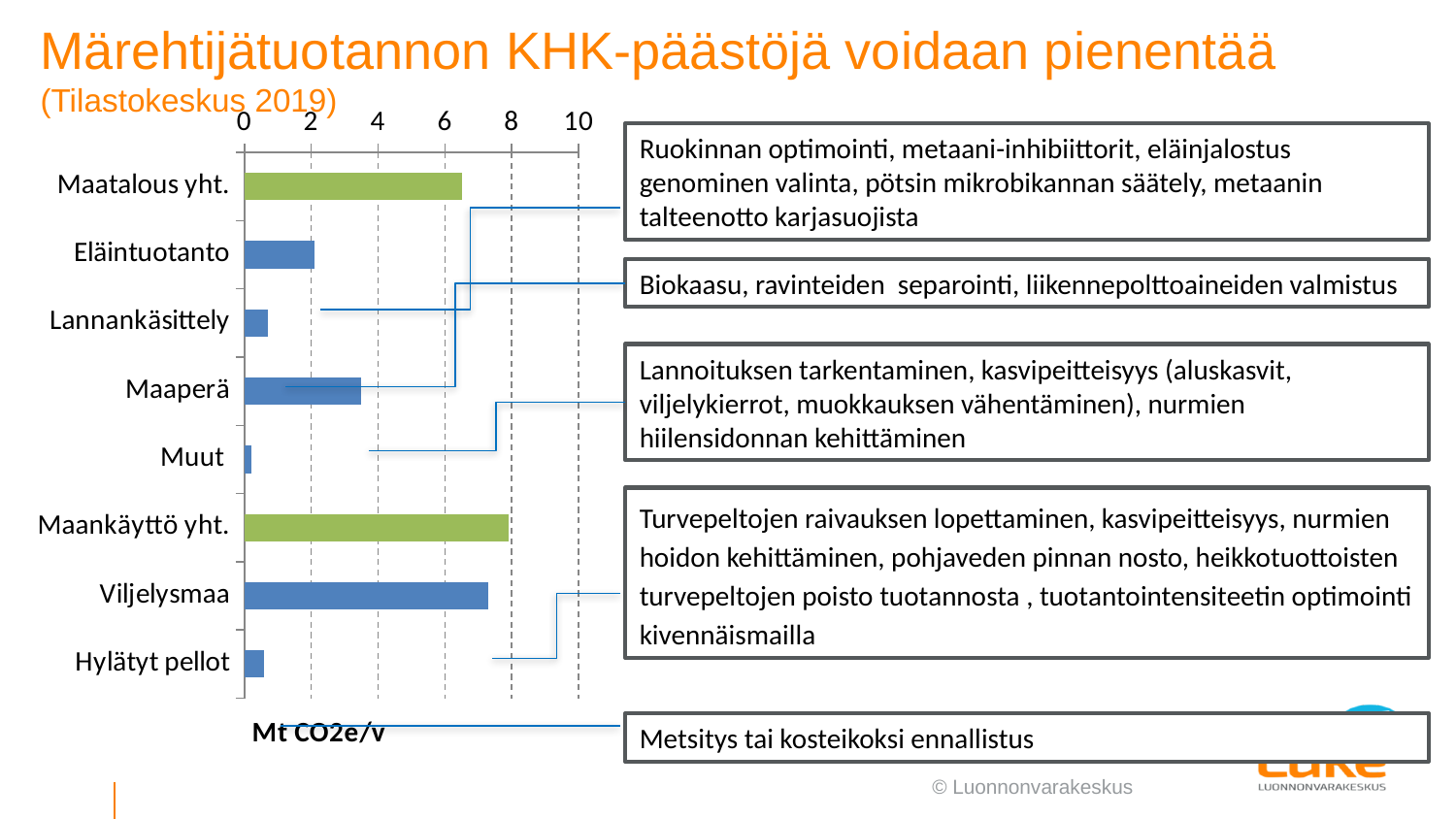

# Märehtijätuotannon KHK-päästöjä voidaan pienentää (Tilastokeskus 2019)

### Chart

| Category |  |
|---|---|
| Maatalous yht. | 6.5 |
| Eläintuotanto | 2.1 |
| Lannankäsittely | 0.7 |
| Maaperä | 3.5 |
| Muut  | 0.2 |
| Maankäyttö yht. | 7.9 |
| Viljelysmaa | 7.3 |
| Hylätyt pellot | 0.6 |
Ruokinnan optimointi, metaani-inhibiittorit, eläinjalostus genominen valinta, pötsin mikrobikannan säätely, metaanin talteenotto karjasuojista
Biokaasu, ravinteiden  separointi, liikennepolttoaineiden valmistus
Lannoituksen tarkentaminen, kasvipeitteisyys (aluskasvit, viljelykierrot, muokkauksen vähentäminen), nurmien hiilensidonnan kehittäminen
Turvepeltojen raivauksen lopettaminen, kasvipeitteisyys, nurmien hoidon kehittäminen, pohjaveden pinnan nosto, heikkotuottoisten turvepeltojen poisto tuotannosta , tuotantointensiteetin optimointi kivennäismailla
Metsitys tai kosteikoksi ennallistus